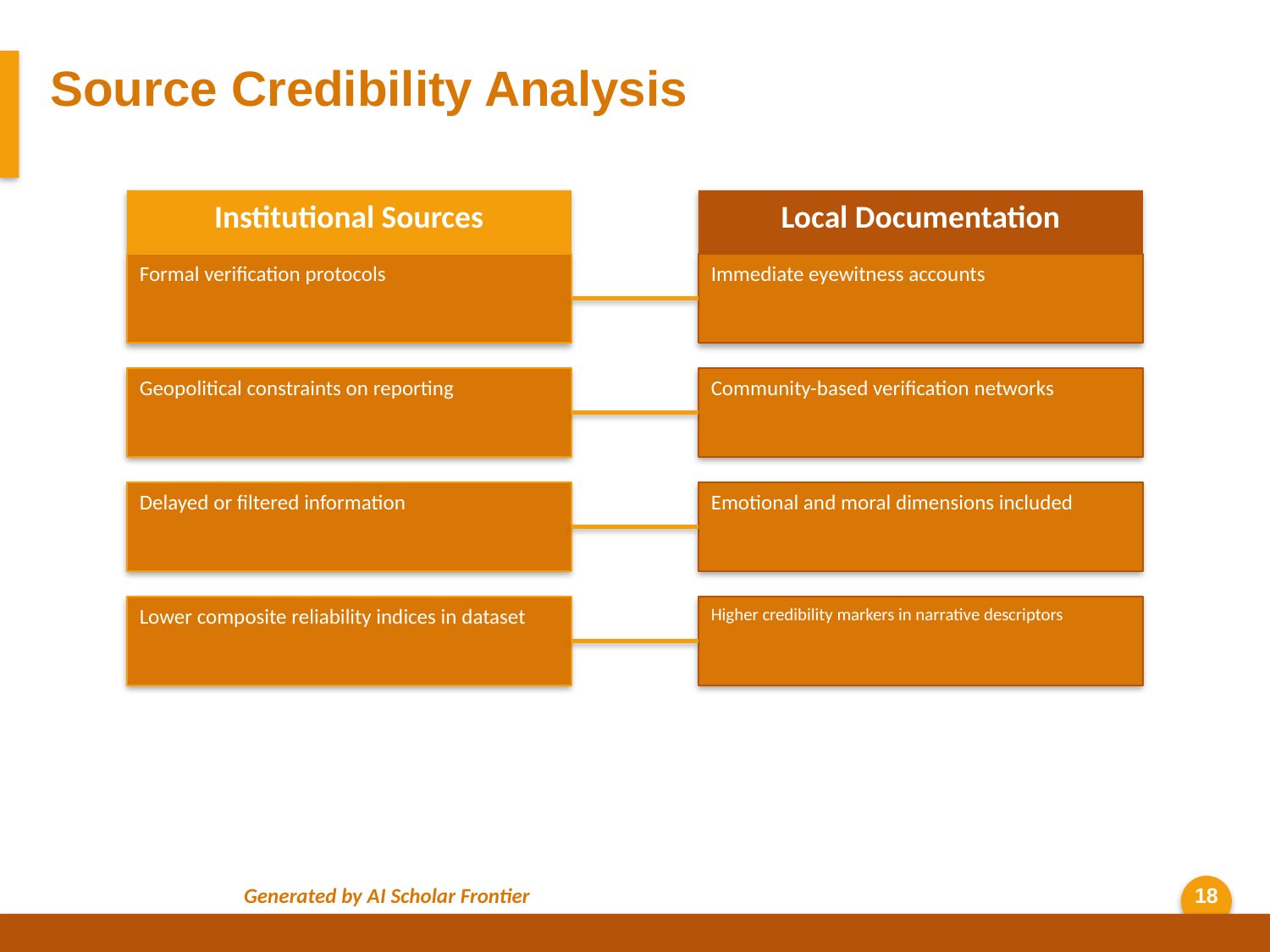

Source Credibility Analysis
Institutional Sources
Local Documentation
Formal verification protocols
Immediate eyewitness accounts
Geopolitical constraints on reporting
Community-based verification networks
Delayed or filtered information
Emotional and moral dimensions included
Lower composite reliability indices in dataset
Higher credibility markers in narrative descriptors
Generated by AI Scholar Frontier

18